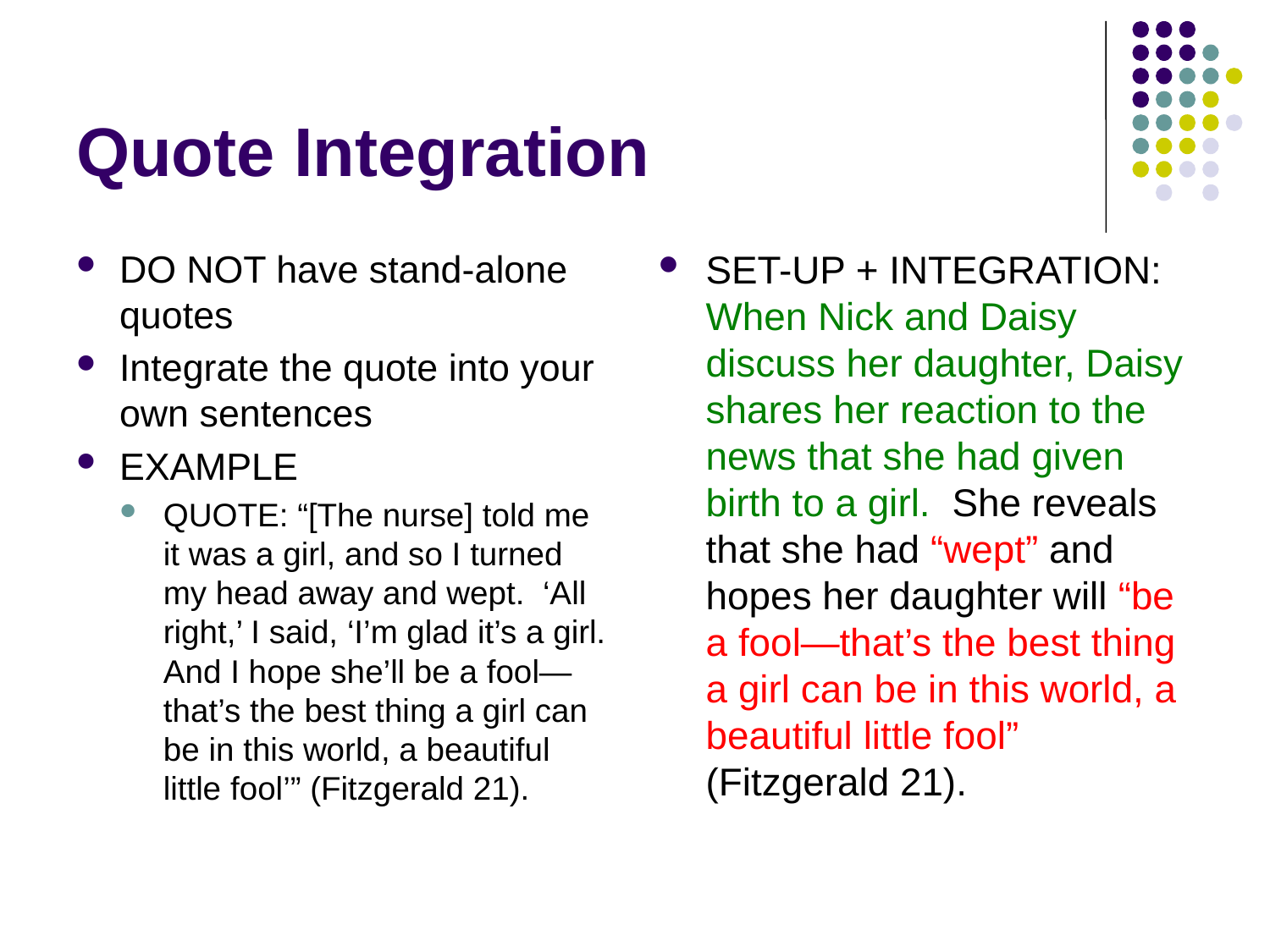

# Quote Integration
DO NOT have stand-alone quotes
Integrate the quote into your own sentences
EXAMPLE
QUOTE: “[The nurse] told me it was a girl, and so I turned my head away and wept.  ‘All right,’ I said, ‘I’m glad it’s a girl. And I hope she’ll be a fool—that’s the best thing a girl can be in this world, a beautiful little fool’” (Fitzgerald 21).

SET-UP + INTEGRATION: When Nick and Daisy discuss her daughter, Daisy shares her reaction to the news that she had given birth to a girl.  She reveals that she had “wept” and hopes her daughter will “be a fool—that’s the best thing a girl can be in this world, a beautiful little fool” (Fitzgerald 21).